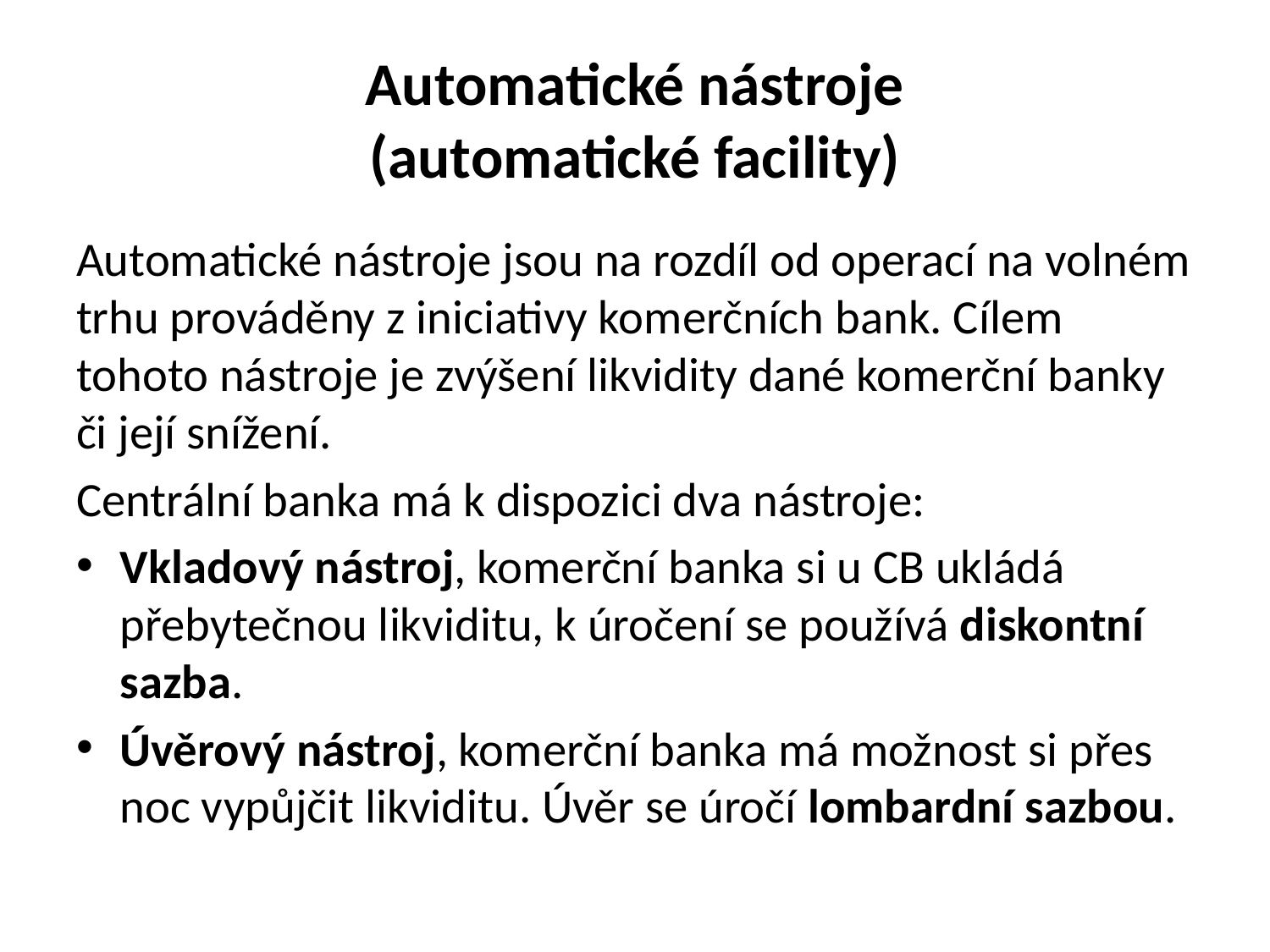

# Automatické nástroje (automatické facility)
Automatické nástroje jsou na rozdíl od operací na volném trhu prováděny z iniciativy komerčních bank. Cílem tohoto nástroje je zvýšení likvidity dané komerční banky či její snížení.
Centrální banka má k dispozici dva nástroje:
Vkladový nástroj, komerční banka si u CB ukládá přebytečnou likviditu, k úročení se používá diskontní sazba.
Úvěrový nástroj, komerční banka má možnost si přes noc vypůjčit likviditu. Úvěr se úročí lombardní sazbou.